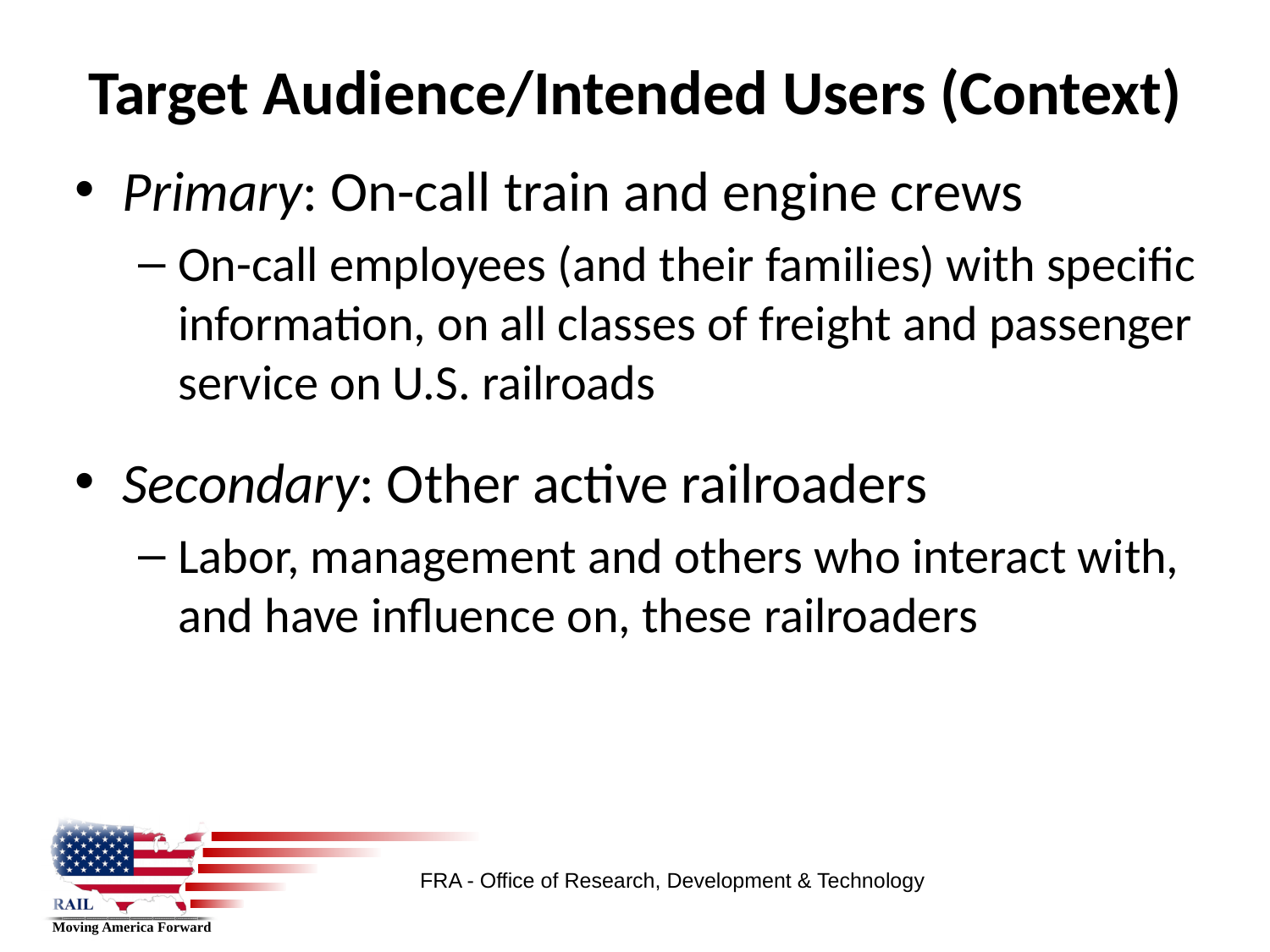

# Target Audience/Intended Users (Context)
Primary: On-call train and engine crews
On-call employees (and their families) with specific information, on all classes of freight and passenger service on U.S. railroads

Secondary: Other active railroaders
Labor, management and others who interact with, and have influence on, these railroaders